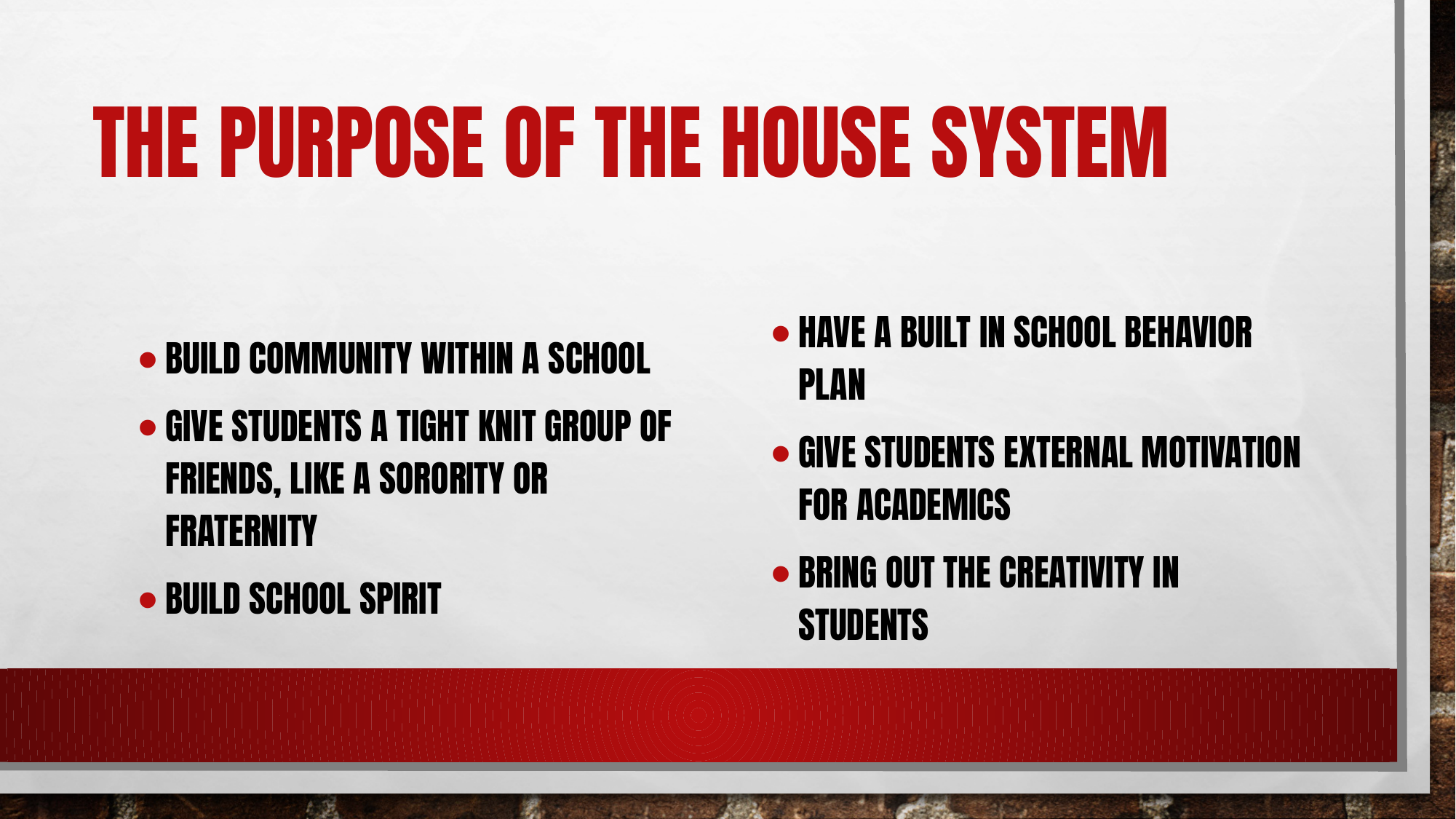

# The Purpose of the House System
Build community within a school
Give students a tight knit group of friends, like a sorority or fraternity
Build school spirit
Have a built in school behavior plan
Give students external motivation for academics
Bring out the creativity in students